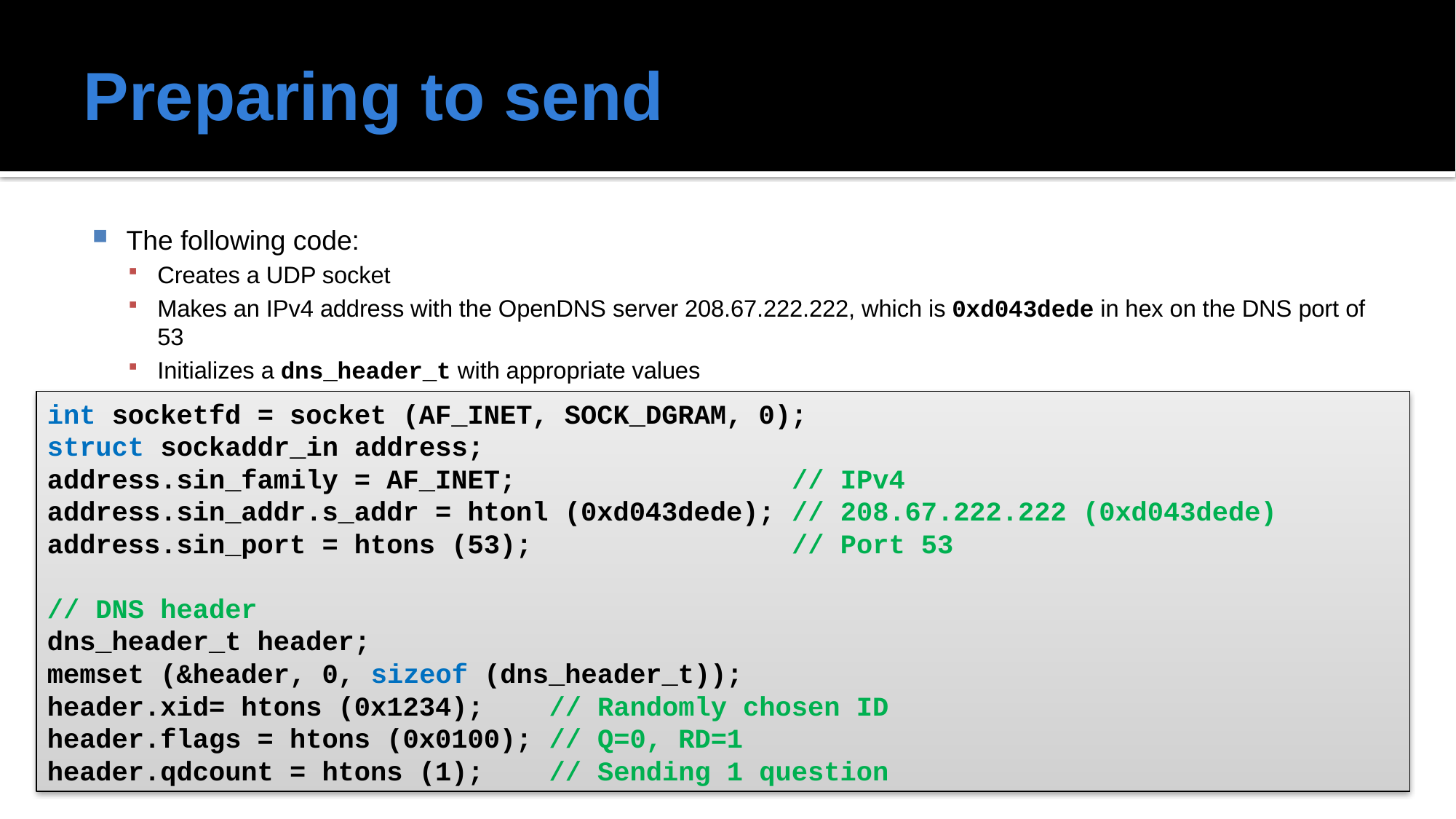

# Preparing to send
The following code:
Creates a UDP socket
Makes an IPv4 address with the OpenDNS server 208.67.222.222, which is 0xd043dede in hex on the DNS port of 53
Initializes a dns_header_t with appropriate values
int socketfd = socket (AF_INET, SOCK_DGRAM, 0);
struct sockaddr_in address;
address.sin_family = AF_INET;                 // IPv4
address.sin_addr.s_addr = htonl (0xd043dede); // 208.67.222.222 (0xd043dede)
address.sin_port = htons (53);                // Port 53

// DNS header
dns_header_t header;
memset (&header, 0, sizeof (dns_header_t));
header.xid= htons (0x1234);    // Randomly chosen ID
header.flags = htons (0x0100); // Q=0, RD=1
header.qdcount = htons (1);    // Sending 1 question